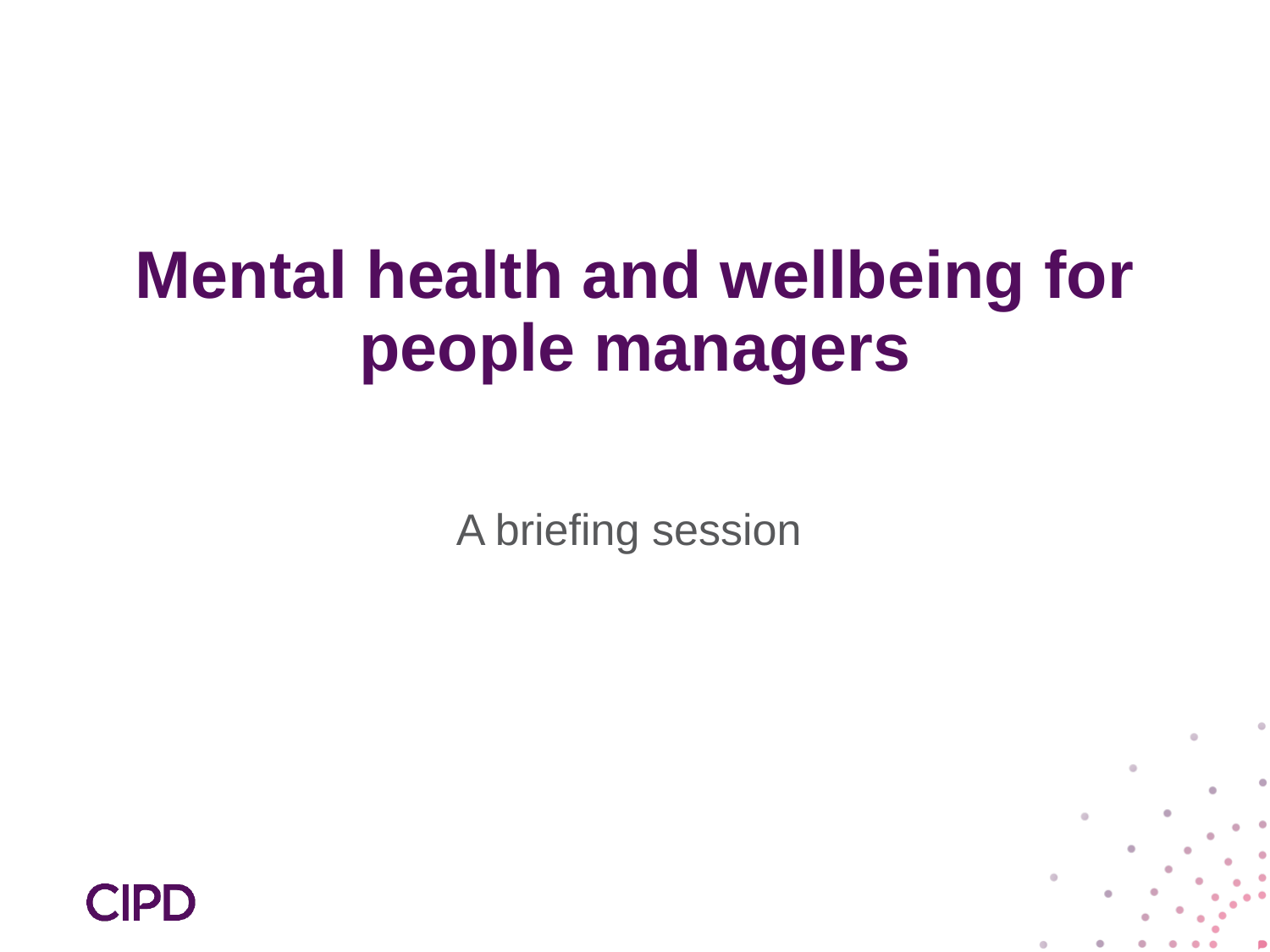

# Mental health and wellbeing for people managers
A briefing session